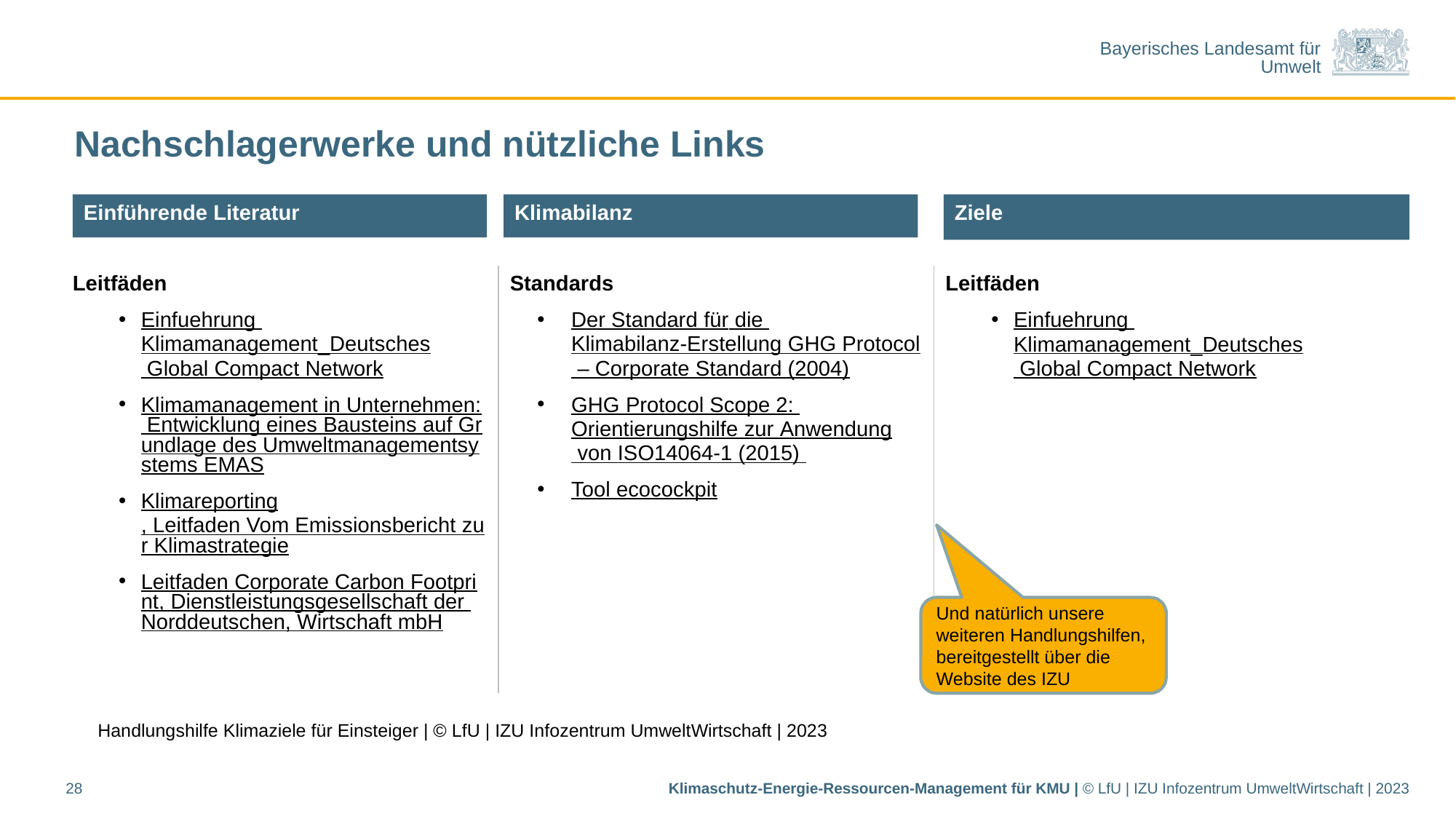

# Nachschlagerwerke und nützliche Links
Einführende Literatur
Klimabilanz
Ziele
Leitfäden
Einfuehrung Klimamanagement_Deutsches Global Compact Network
Klimamanagement in Unternehmen: Entwicklung eines Bausteins auf Grundlage des Umweltmanagementsystems EMAS
Klimareporting, Leitfaden Vom Emissionsbericht zur Klimastrategie
Leitfaden Corporate Carbon Footprint, Dienstleistungsgesellschaft der Norddeutschen, Wirtschaft mbH

Standards
Der Standard für die Klimabilanz-Erstellung GHG Protocol – Corporate Standard (2004)
GHG Protocol Scope 2: Orientierungshilfe zur Anwendung von ISO14064-1 (2015)
Tool ecocockpit
Leitfäden
Einfuehrung Klimamanagement_Deutsches Global Compact Network

Und natürlich unsere weiteren Handlungshilfen, bereitgestellt über die Website des IZU
Handlungshilfe Klimaziele für Einsteiger | © LfU | IZU Infozentrum UmweltWirtschaft | 2023
28
Klimaschutz-Energie-Ressourcen-Management für KMU | © LfU | IZU Infozentrum UmweltWirtschaft | 2023